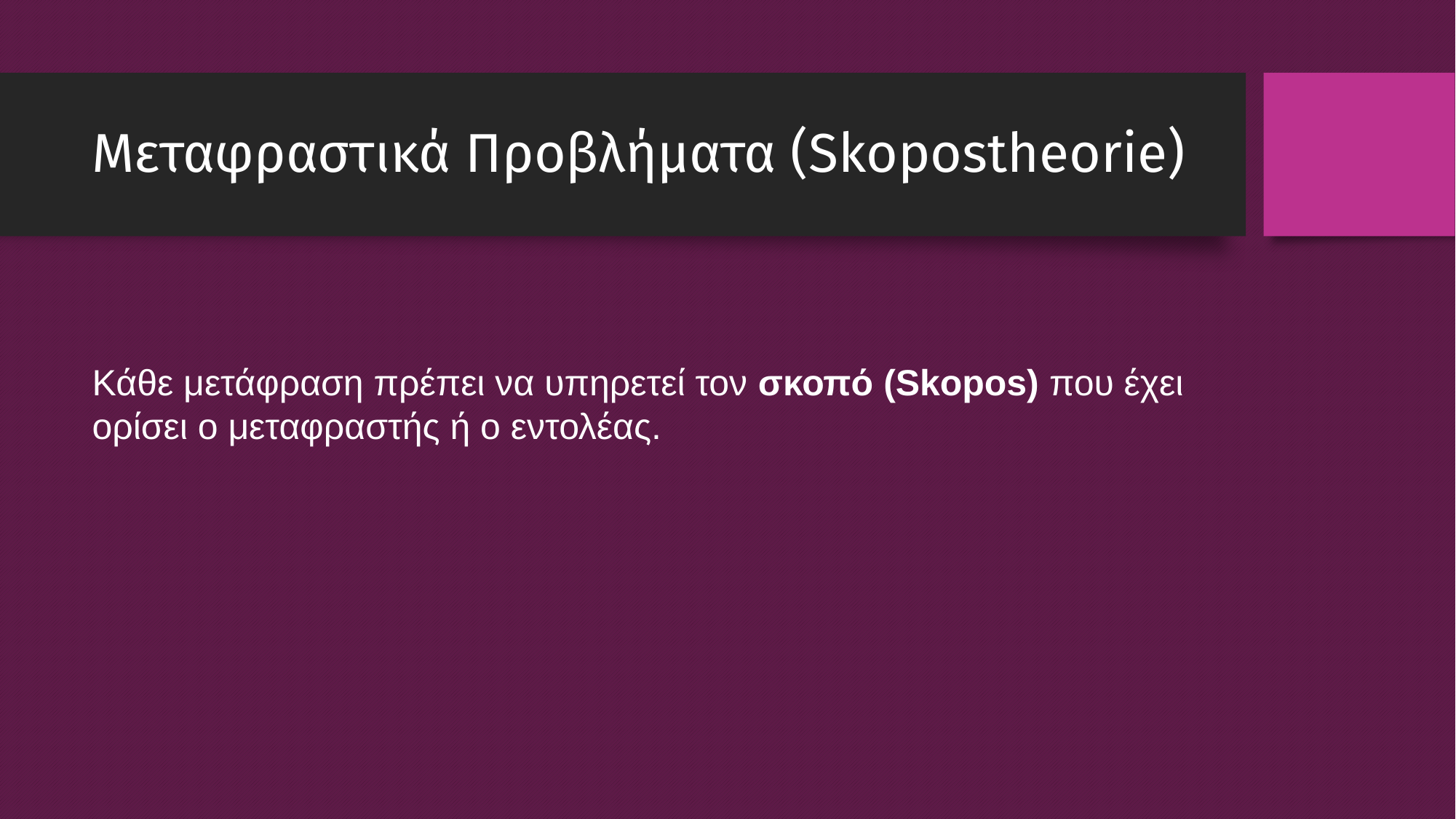

# Μεταφραστικά Προβλήματα (Skopostheorie)
Κάθε μετάφραση πρέπει να υπηρετεί τον σκοπό (Skopos) που έχει ορίσει ο μεταφραστής ή ο εντολέας.